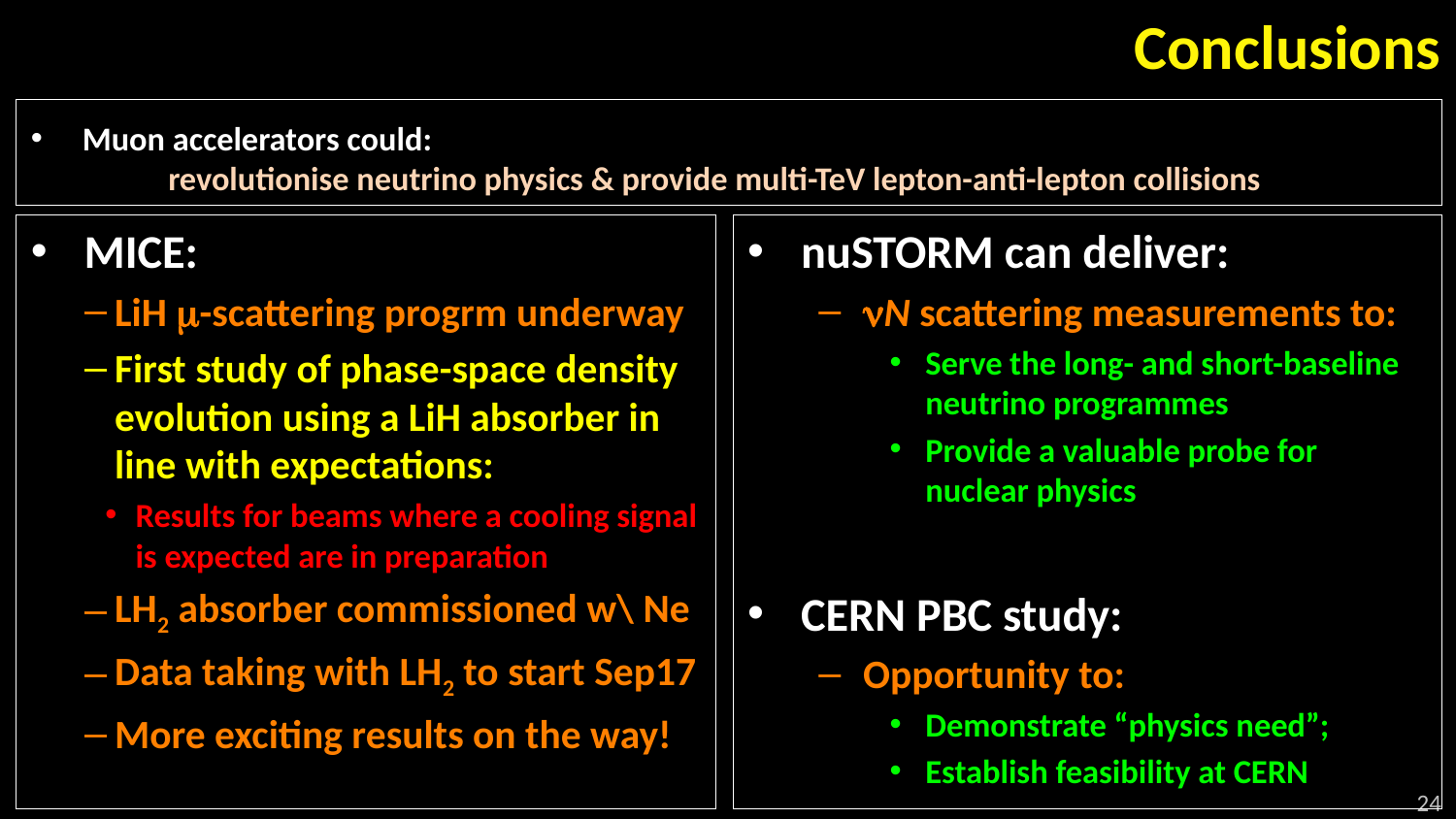

# Conclusions

Muon accelerators could:
		revolutionise neutrino physics & provide multi-TeV lepton-anti-lepton collisions
MICE:
LiH μ-scattering progrm underway
First study of phase-space density evolution using a LiH absorber in line with expectations:
Results for beams where a cooling signal is expected are in preparation
LH2 absorber commissioned w\ Ne
Data taking with LH2 to start Sep17
More exciting results on the way!
nuSTORM can deliver:
νN scattering measurements to:
Serve the long- and short-baseline neutrino programmes
Provide a valuable probe for nuclear physics

CERN PBC study:
Opportunity to:
Demonstrate “physics need”;
Establish feasibility at CERN
24